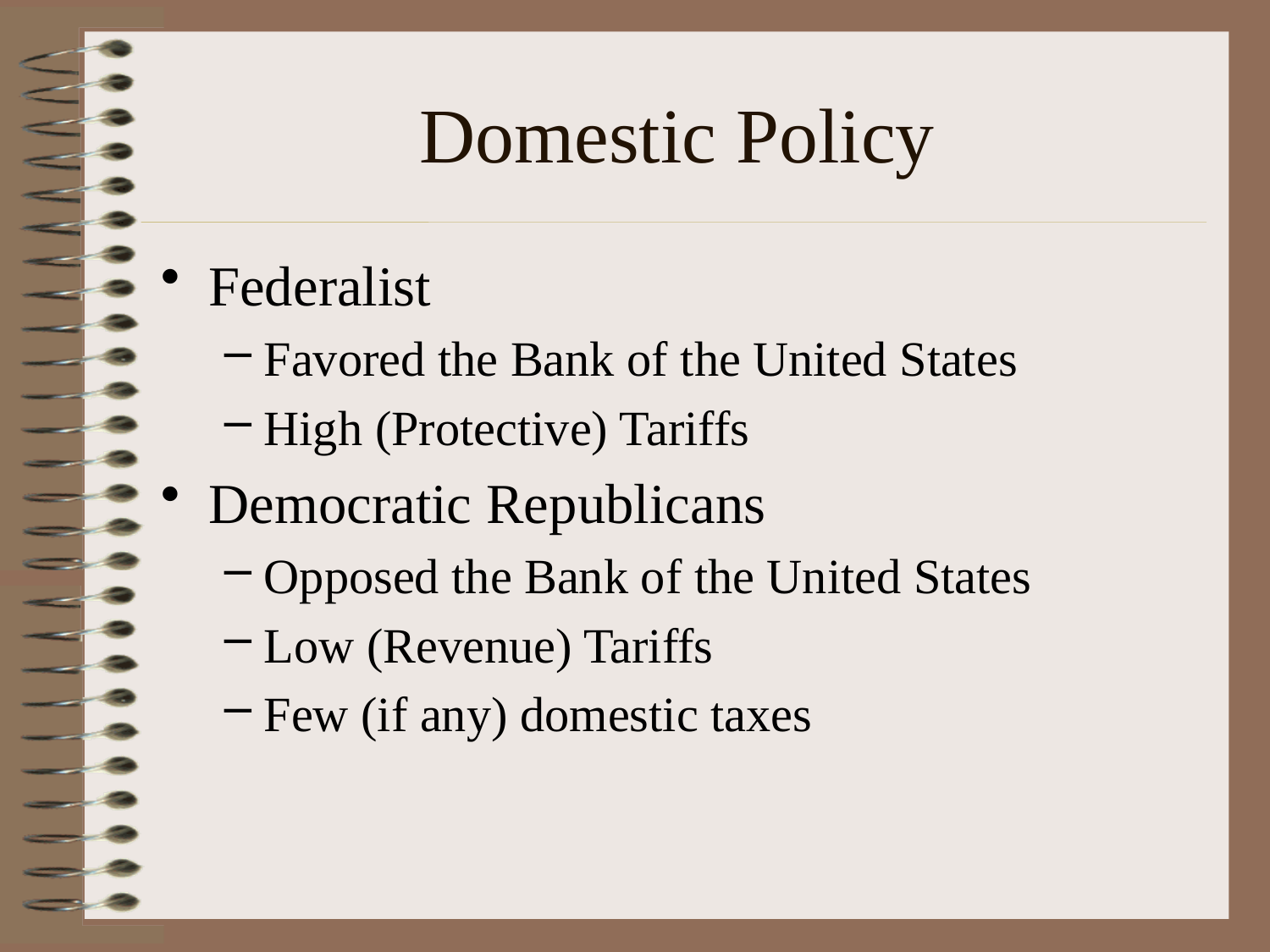

# Domestic Policy
Federalist
Favored the Bank of the United States
High (Protective) Tariffs
Democratic Republicans
Opposed the Bank of the United States
Low (Revenue) Tariffs
Few (if any) domestic taxes